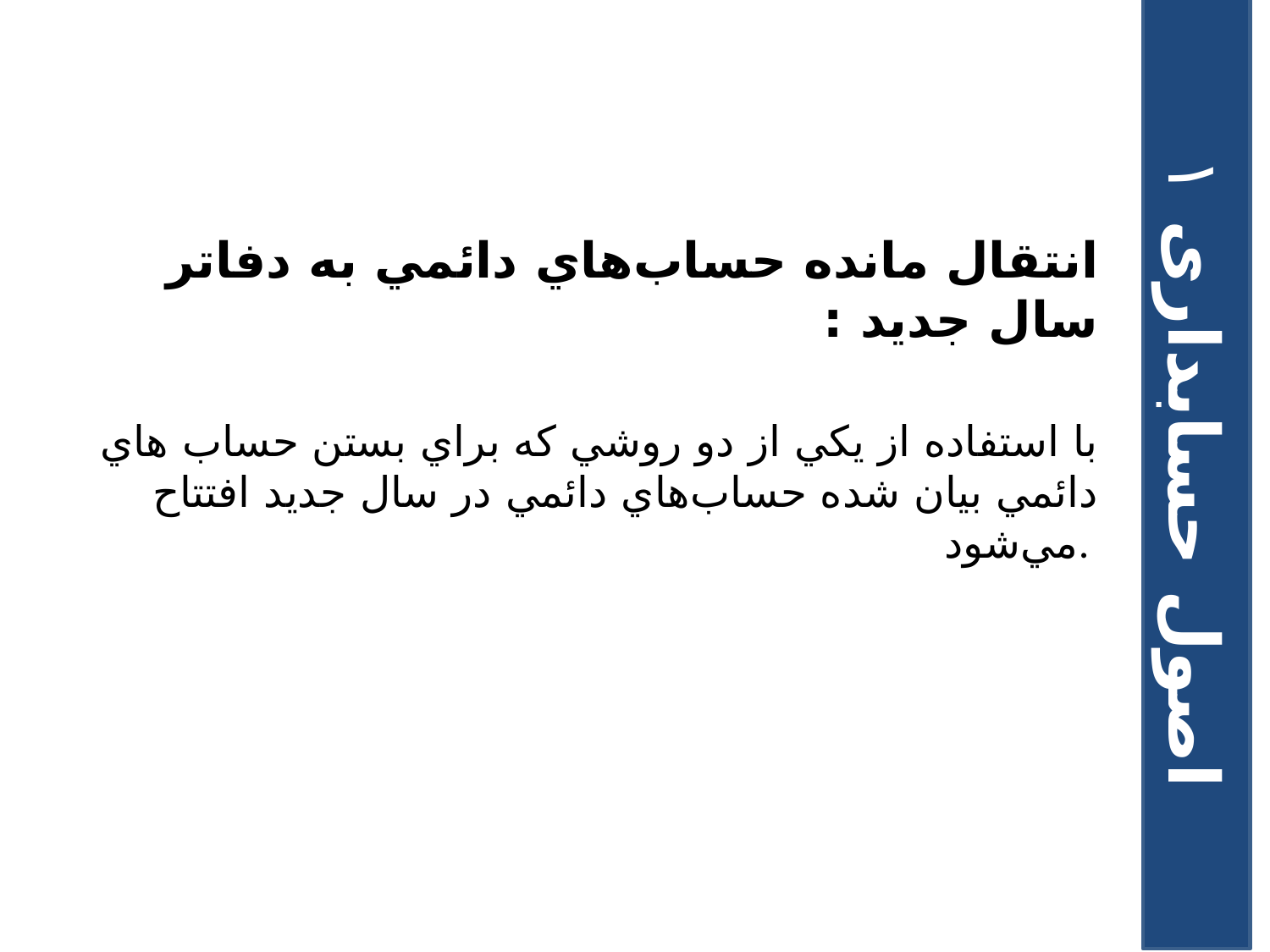

انتقال مانده حساب‌هاي دائمي به دفاتر سال جديد :

با استفاده از يکي از دو روشي که براي بستن حساب هاي دائمي بيان شده حساب‌هاي دائمي در سال جديد افتتاح مي‌شود.
اصول حسابداری ۱